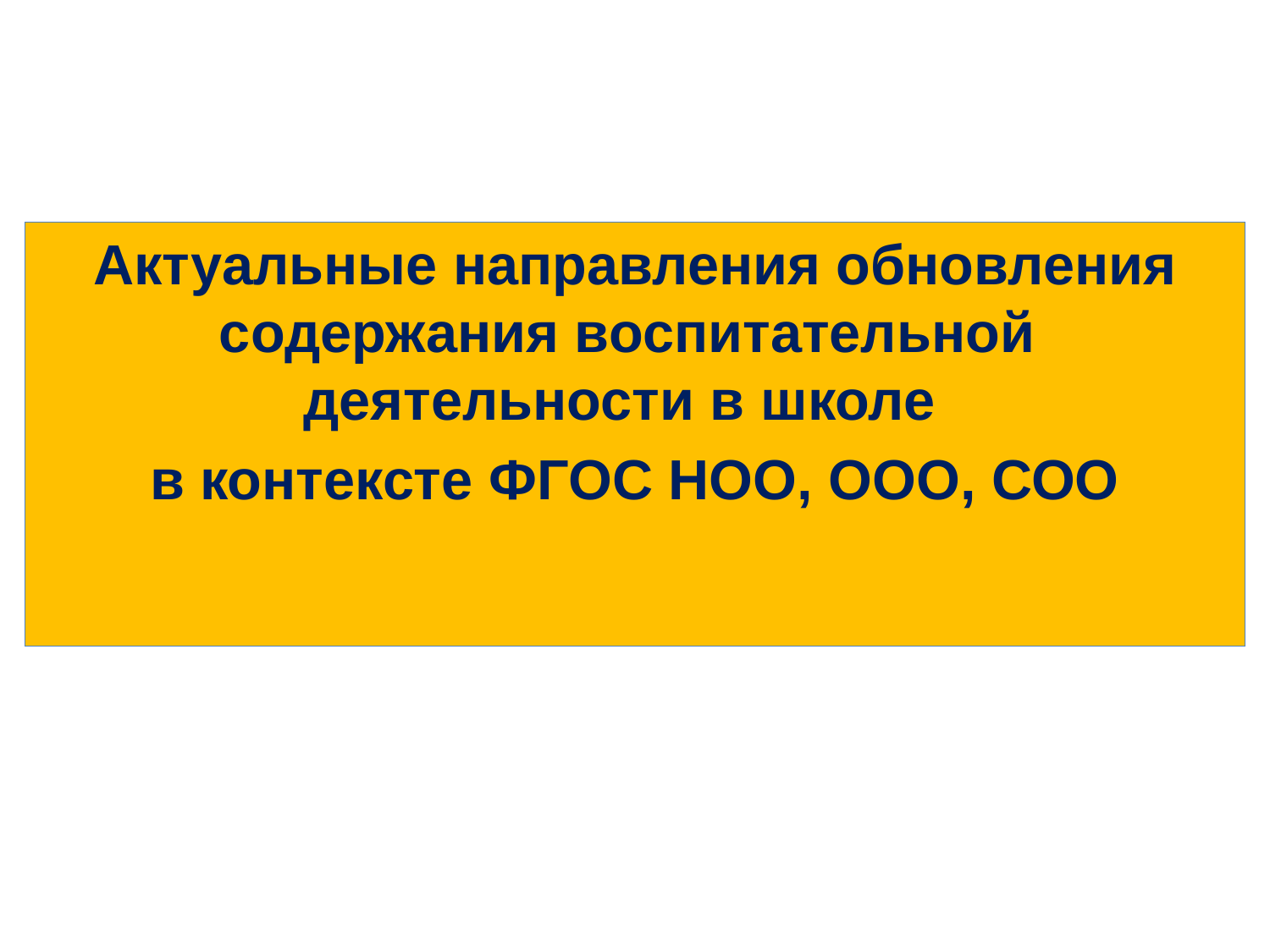

Актуальные направления обновления содержания воспитательной  деятельности в школе
в контексте ФГОС НОО, ООО, СОО